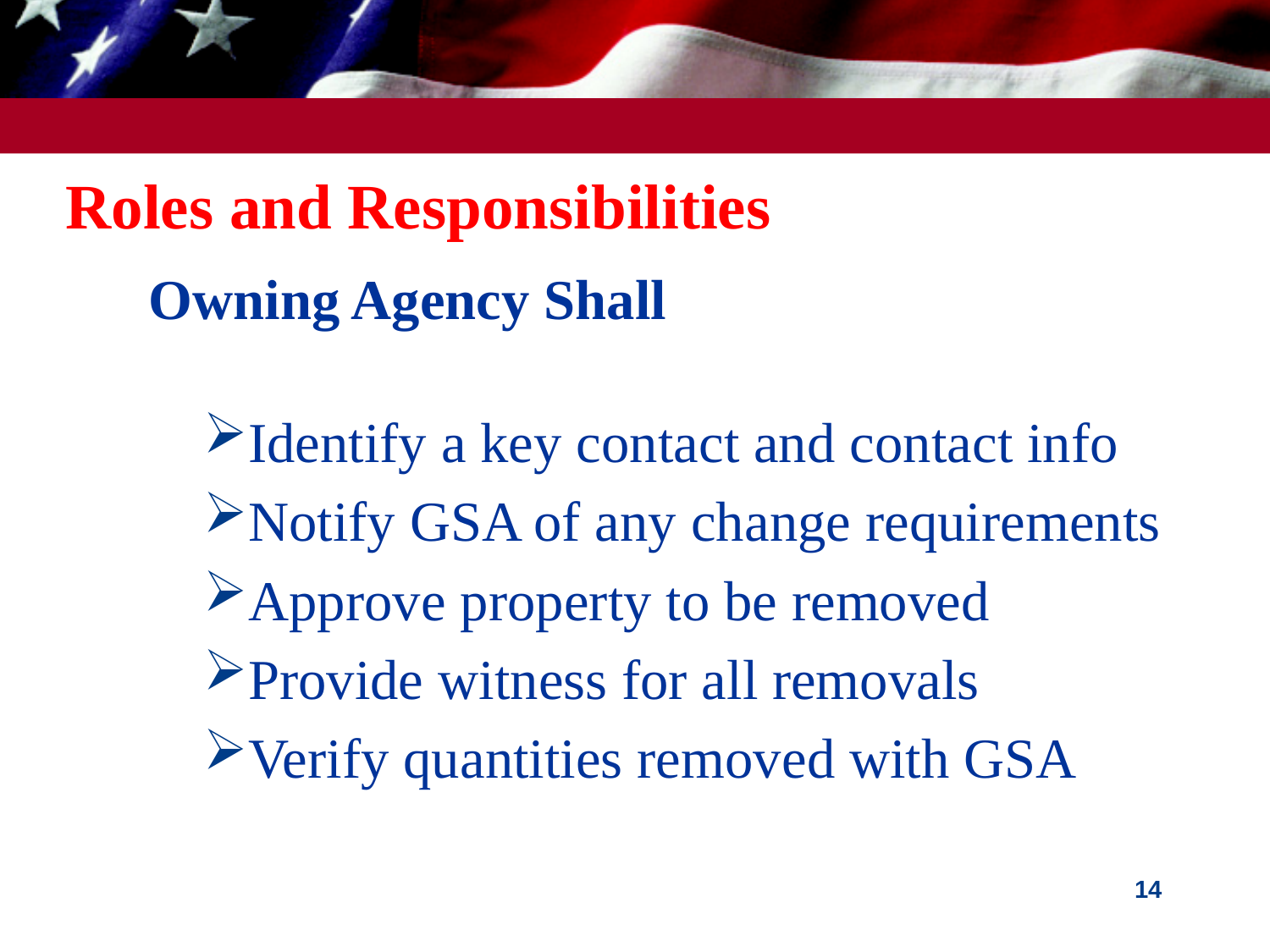

# Roles and Responsibilities
Owning Agency Shall

Identify a key contact and contact info
Notify GSA of any change requirements
Approve property to be removed
Provide witness for all removals
Verify quantities removed with GSA

14